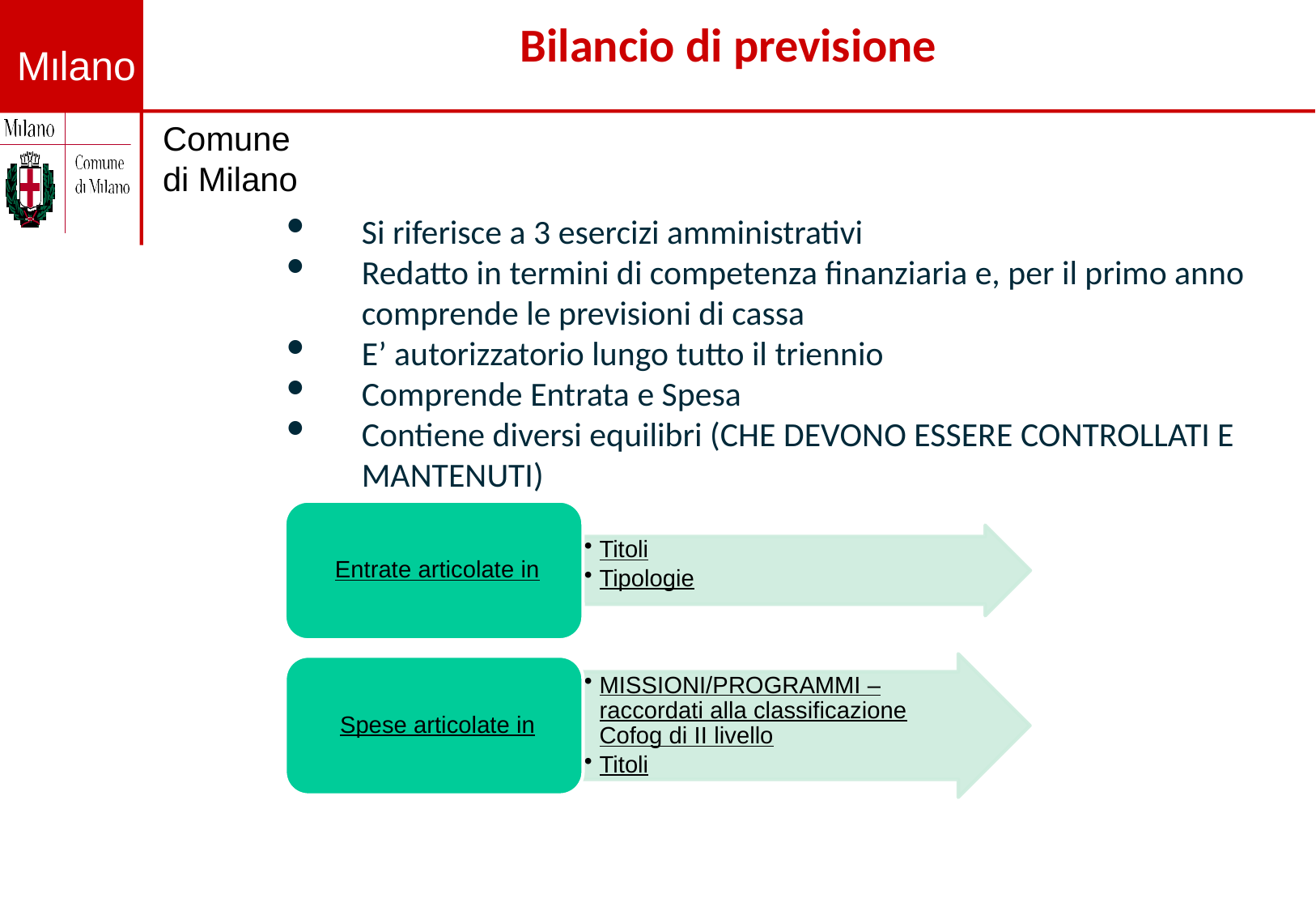

Bilancio di previsione
Si riferisce a 3 esercizi amministrativi
Redatto in termini di competenza finanziaria e, per il primo anno comprende le previsioni di cassa
E’ autorizzatorio lungo tutto il triennio
Comprende Entrata e Spesa
Contiene diversi equilibri (CHE DEVONO ESSERE CONTROLLATI E MANTENUTI)

Titoli
Tipologie
Entrate articolate in
MISSIONI/PROGRAMMI – raccordati alla classificazione Cofog di II livello
Titoli
Spese articolate in